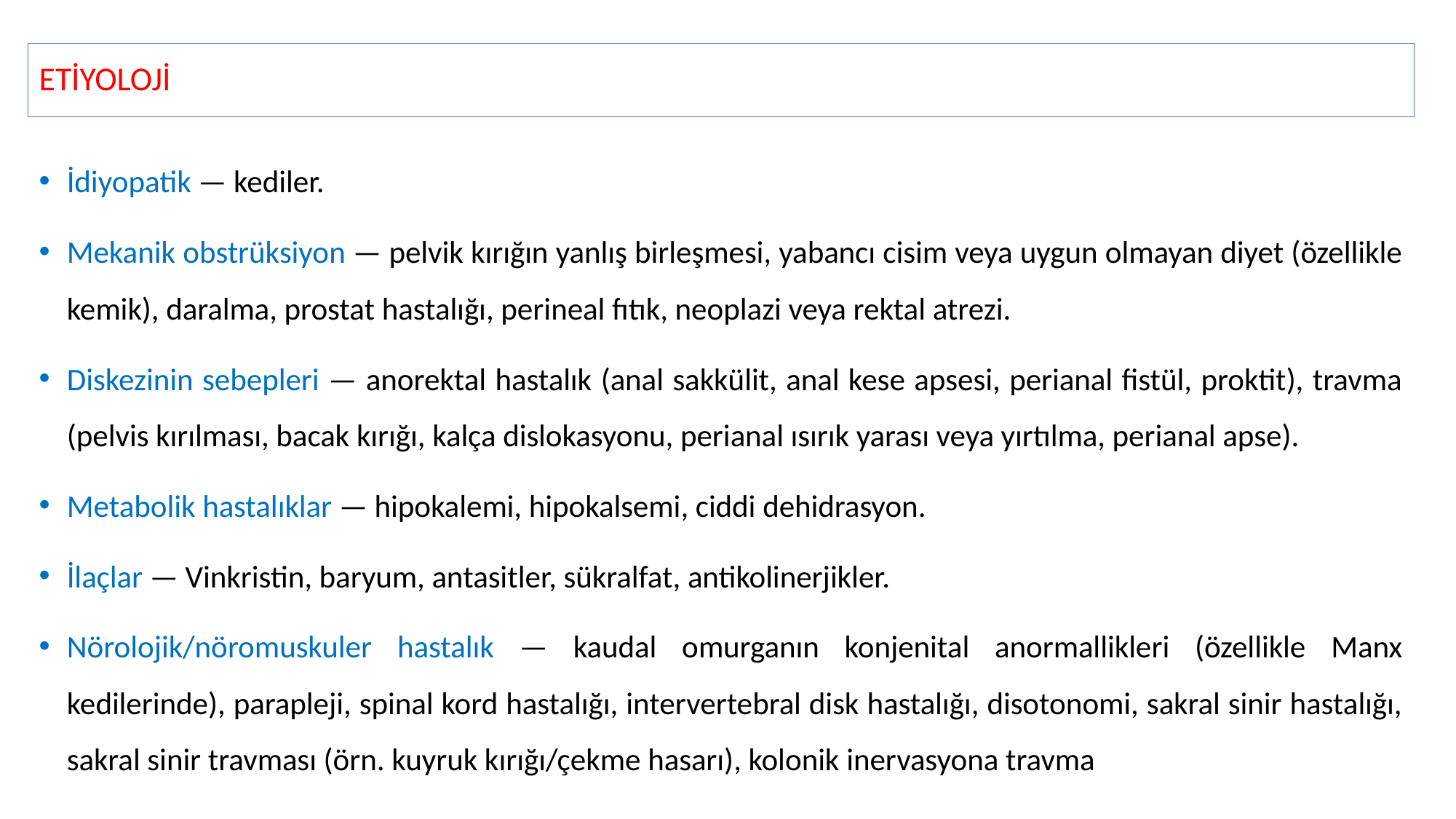

# ETİYOLOJİ
İdiyopatik — kediler.
Mekanik obstrüksiyon — pelvik kırığın yanlış birleşmesi, yabancı cisim veya uygun olmayan diyet (özellikle kemik), daralma, prostat hastalığı, perineal fıtık, neoplazi veya rektal atrezi.
Diskezinin sebepleri — anorektal hastalık (anal sakkülit, anal kese apsesi, perianal fistül, proktit), travma (pelvis kırılması, bacak kırığı, kalça dislokasyonu, perianal ısırık yarası veya yırtılma, perianal apse).
Metabolik hastalıklar — hipokalemi, hipokalsemi, ciddi dehidrasyon.
İlaçlar — Vinkristin, baryum, antasitler, sükralfat, antikolinerjikler.
Nörolojik/nöromuskuler hastalık — kaudal omurganın konjenital anormallikleri (özellikle Manx kedilerinde), parapleji, spinal kord hastalığı, intervertebral disk hastalığı, disotonomi, sakral sinir hastalığı, sakral sinir travması (örn. kuyruk kırığı/çekme hasarı), kolonik inervasyona travma